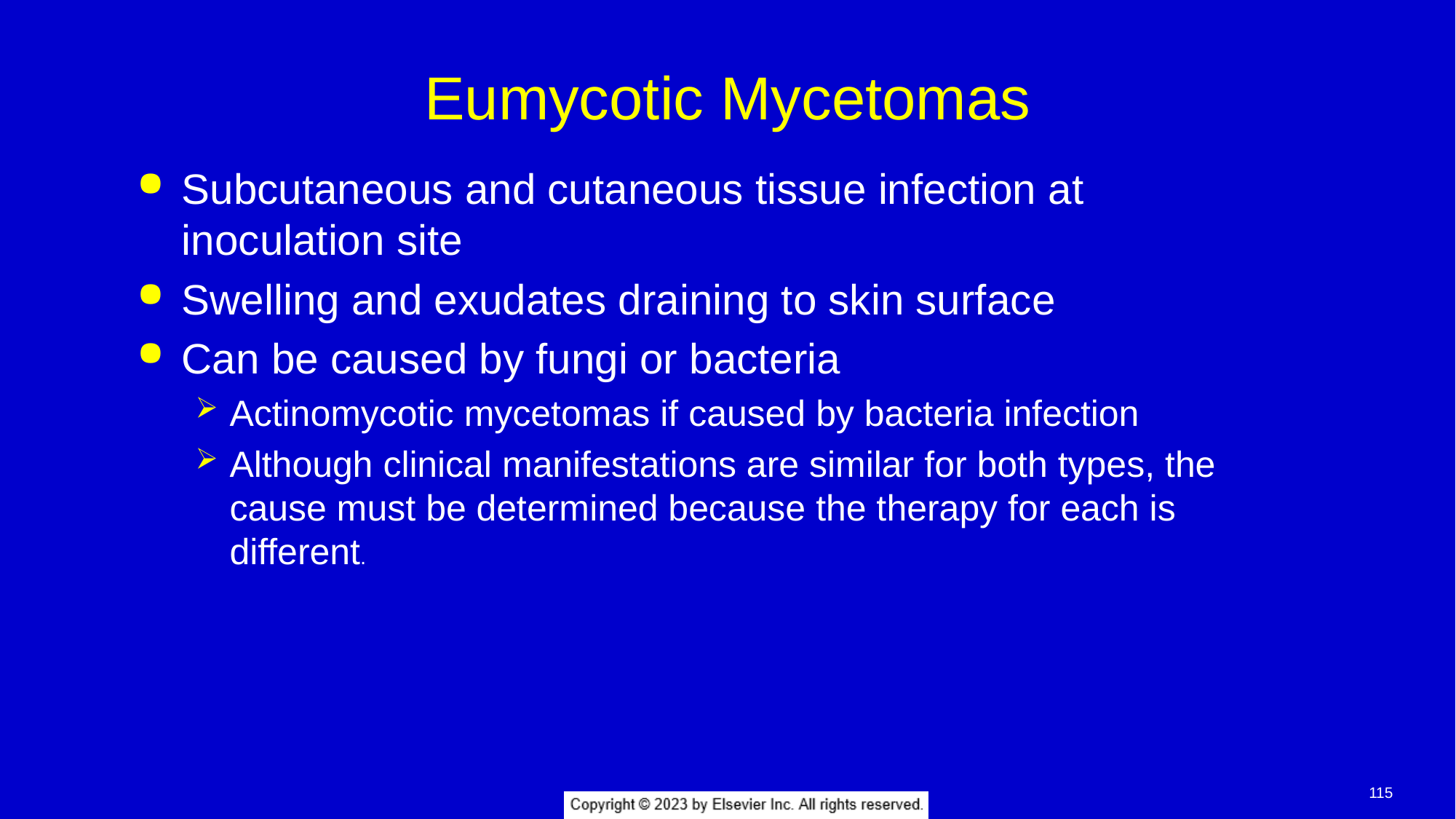

# Eumycotic Mycetomas
Subcutaneous and cutaneous tissue infection at inoculation site
Swelling and exudates draining to skin surface
Can be caused by fungi or bacteria
Actinomycotic mycetomas if caused by bacteria infection
Although clinical manifestations are similar for both types, the cause must be determined because the therapy for each is different.